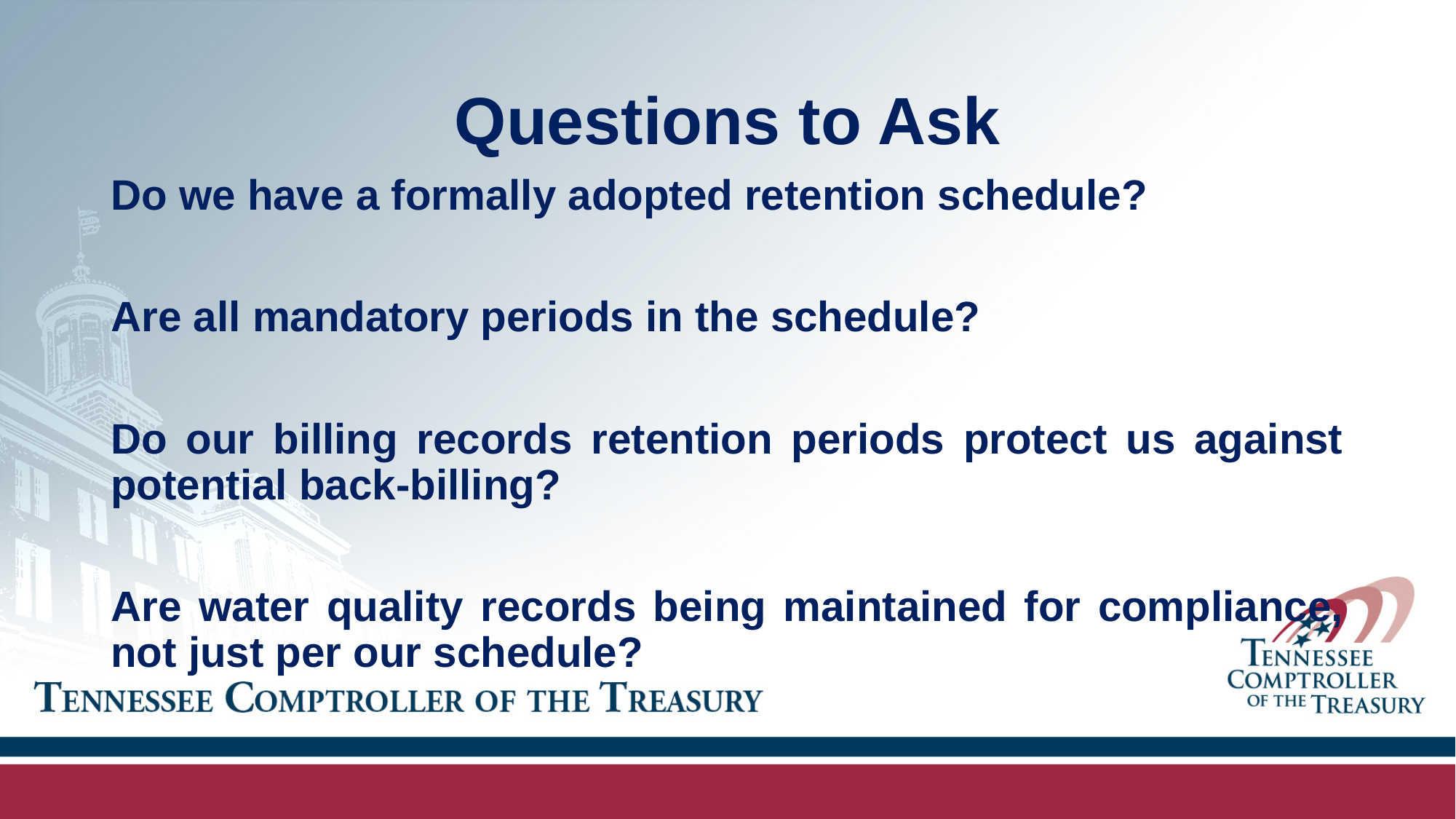

# Questions to Ask
Do we have a formally adopted retention schedule?

Are all mandatory periods in the schedule?

Do our billing records retention periods protect us against potential back-billing?

Are water quality records being maintained for compliance, not just per our schedule?